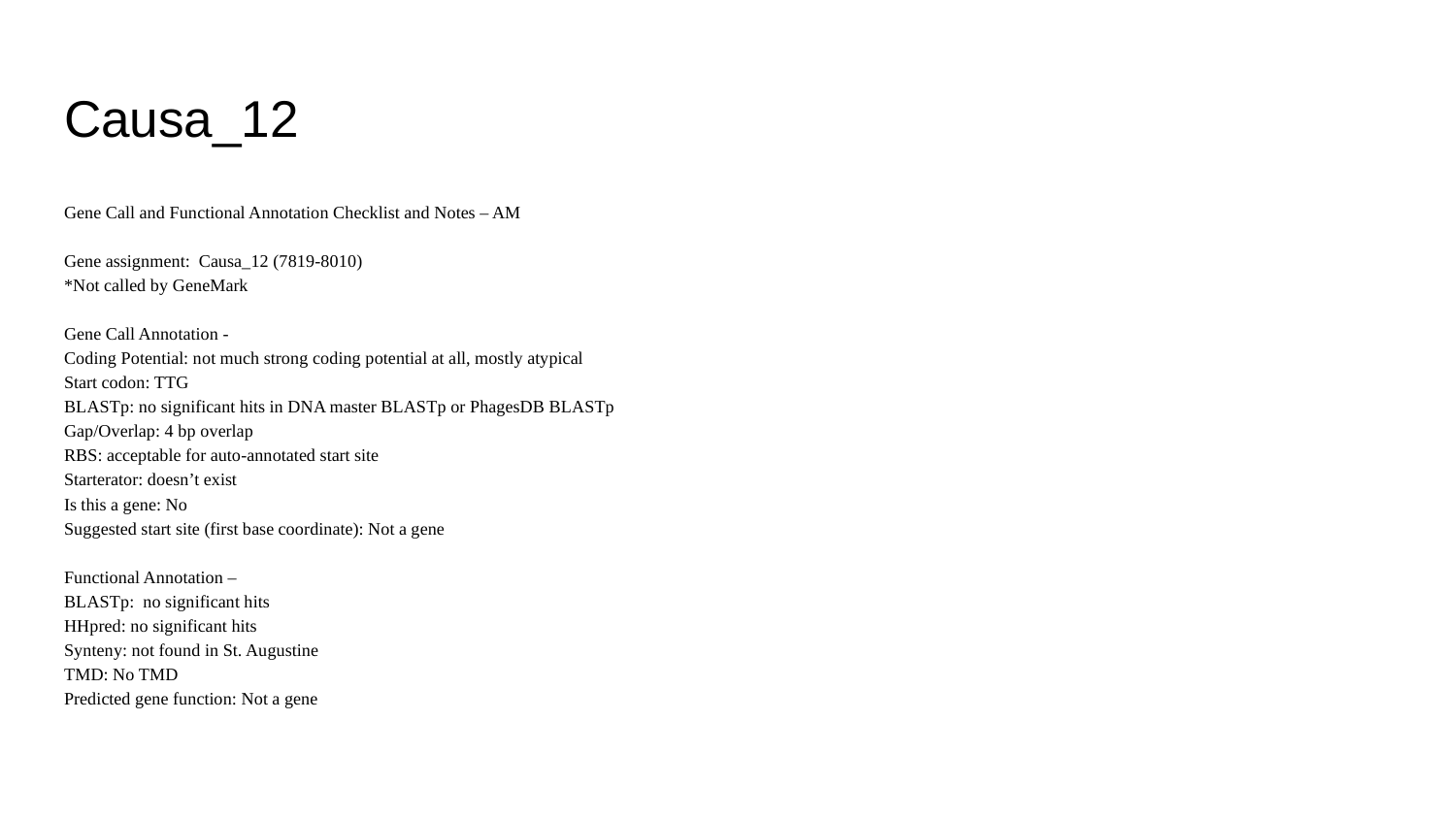

# Causa_12
Gene Call and Functional Annotation Checklist and Notes – AM

Gene assignment:  Causa_12 (7819-8010)
*Not called by GeneMark

Gene Call Annotation -
Coding Potential: not much strong coding potential at all, mostly atypical
Start codon: TTG
BLASTp: no significant hits in DNA master BLASTp or PhagesDB BLASTp
Gap/Overlap: 4 bp overlap
RBS: acceptable for auto-annotated start site
Starterator: doesn’t exist
Is this a gene: No
Suggested start site (first base coordinate): Not a gene

Functional Annotation –
BLASTp:  no significant hits
HHpred: no significant hits
Synteny: not found in St. Augustine
TMD: No TMD
Predicted gene function: Not a gene